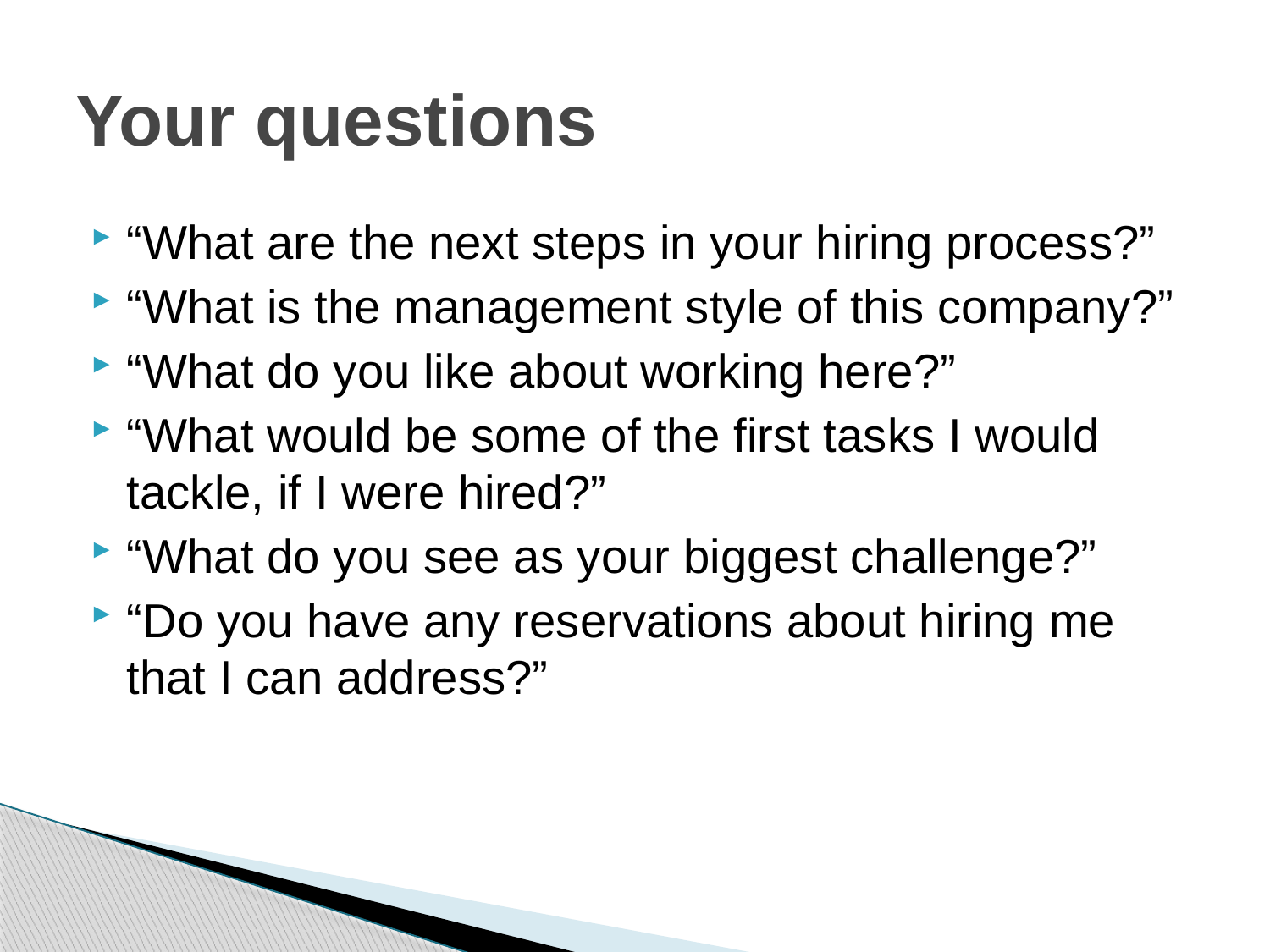

# Your questions
“What are the next steps in your hiring process?”
“What is the management style of this company?”
“What do you like about working here?”
“What would be some of the first tasks I would tackle, if I were hired?”
“What do you see as your biggest challenge?”
“Do you have any reservations about hiring me that I can address?”